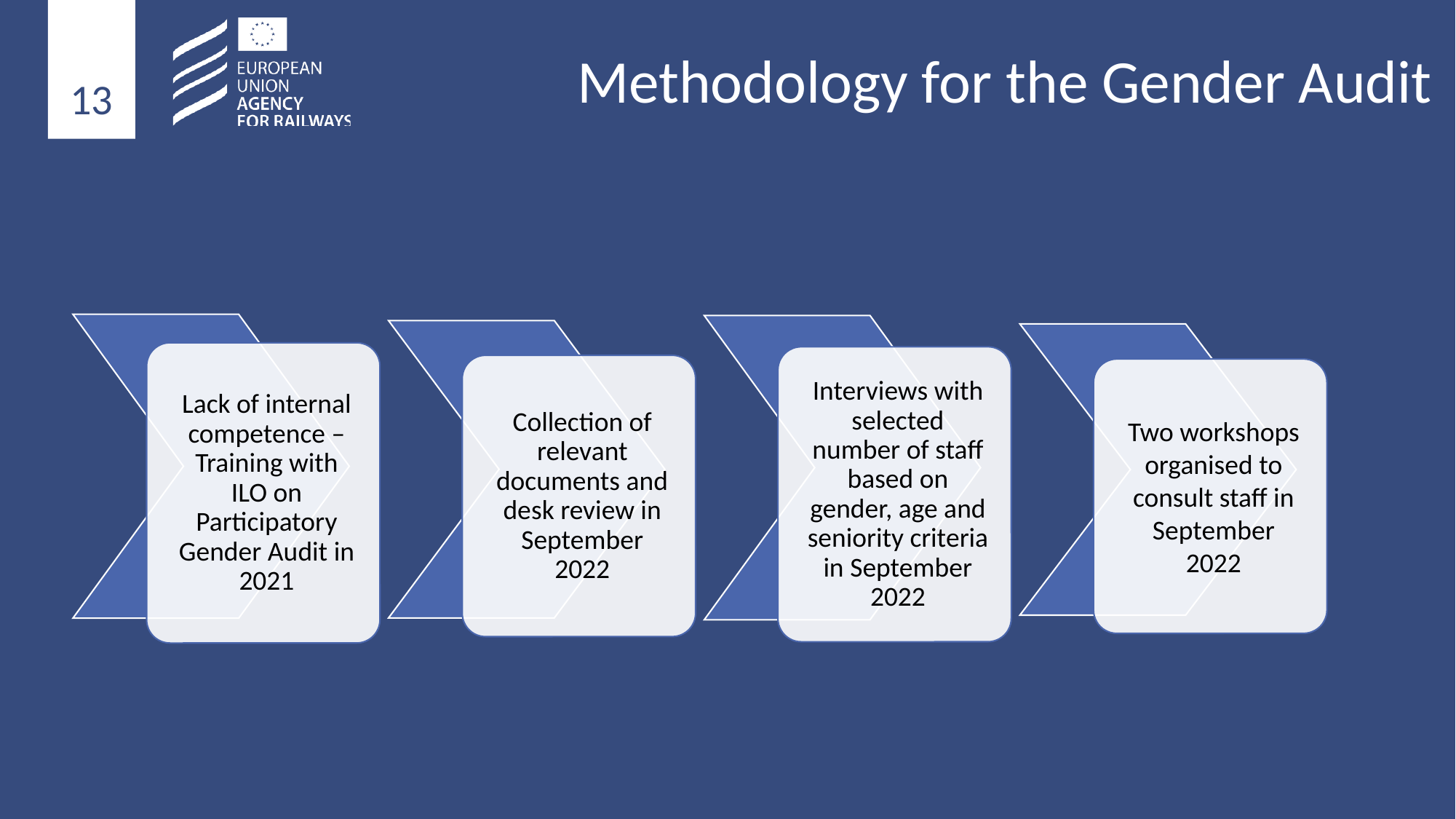

# Methodology for the Gender Audit
Lack of internal competence – Training with ILO on Participatory Gender Audit in 2021
Collection of relevant documents and desk review in September 2022
Interviews with selected number of staff based on gender, age and seniority criteria in September 2022
Two workshops organised to consult staff in September 2022